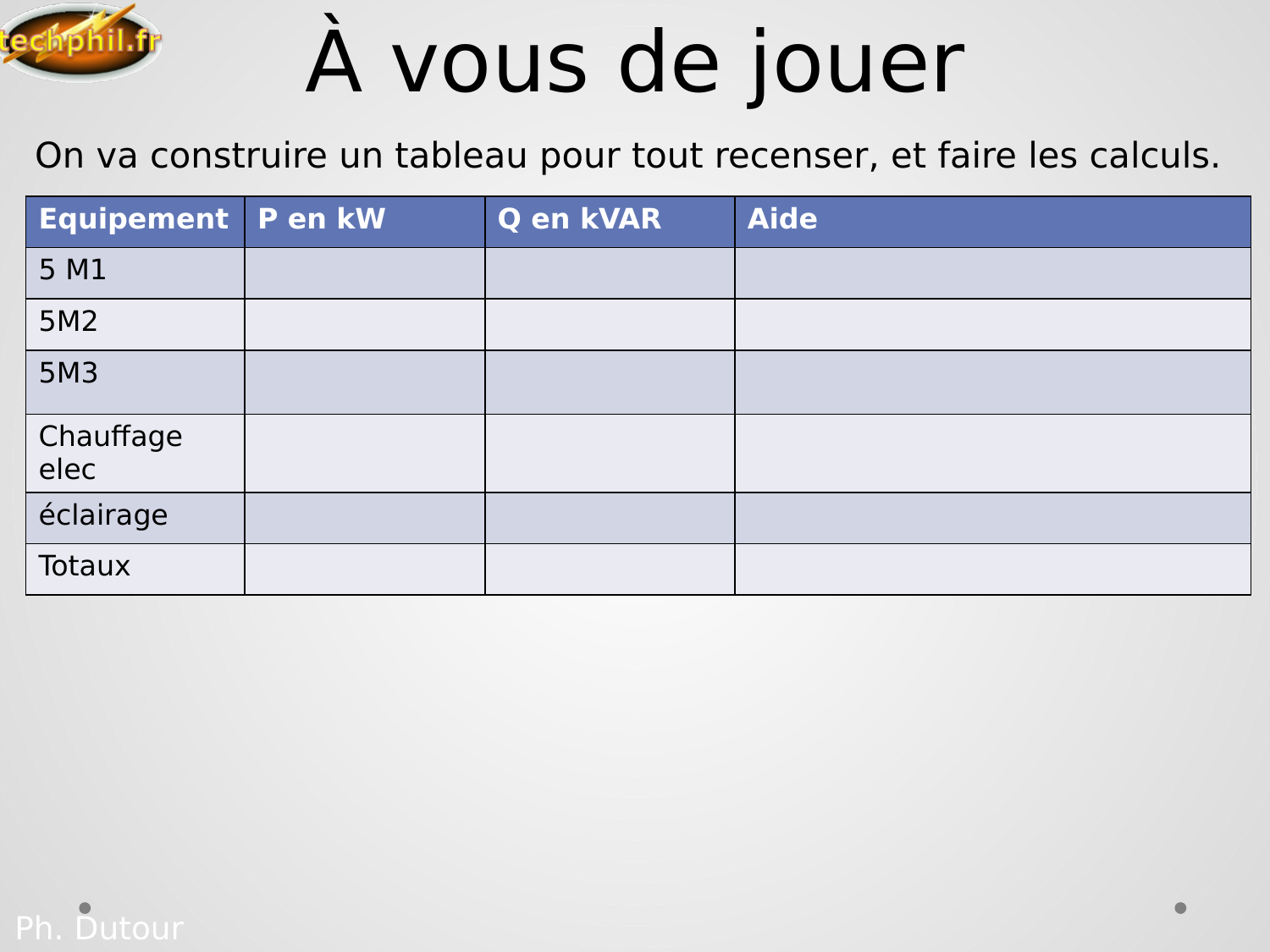

# À vous de jouer
On va construire un tableau pour tout recenser, et faire les calculs.
| Equipement | P en kW | Q en kVAR | Aide |
| --- | --- | --- | --- |
| 5 M1 |  |  |  |
| 5M2 |  |  |  |
| 5M3 |  |  |  |
| Chauffage elec |  |  |  |
| éclairage |  |  |  |
| Totaux |  |  |  |